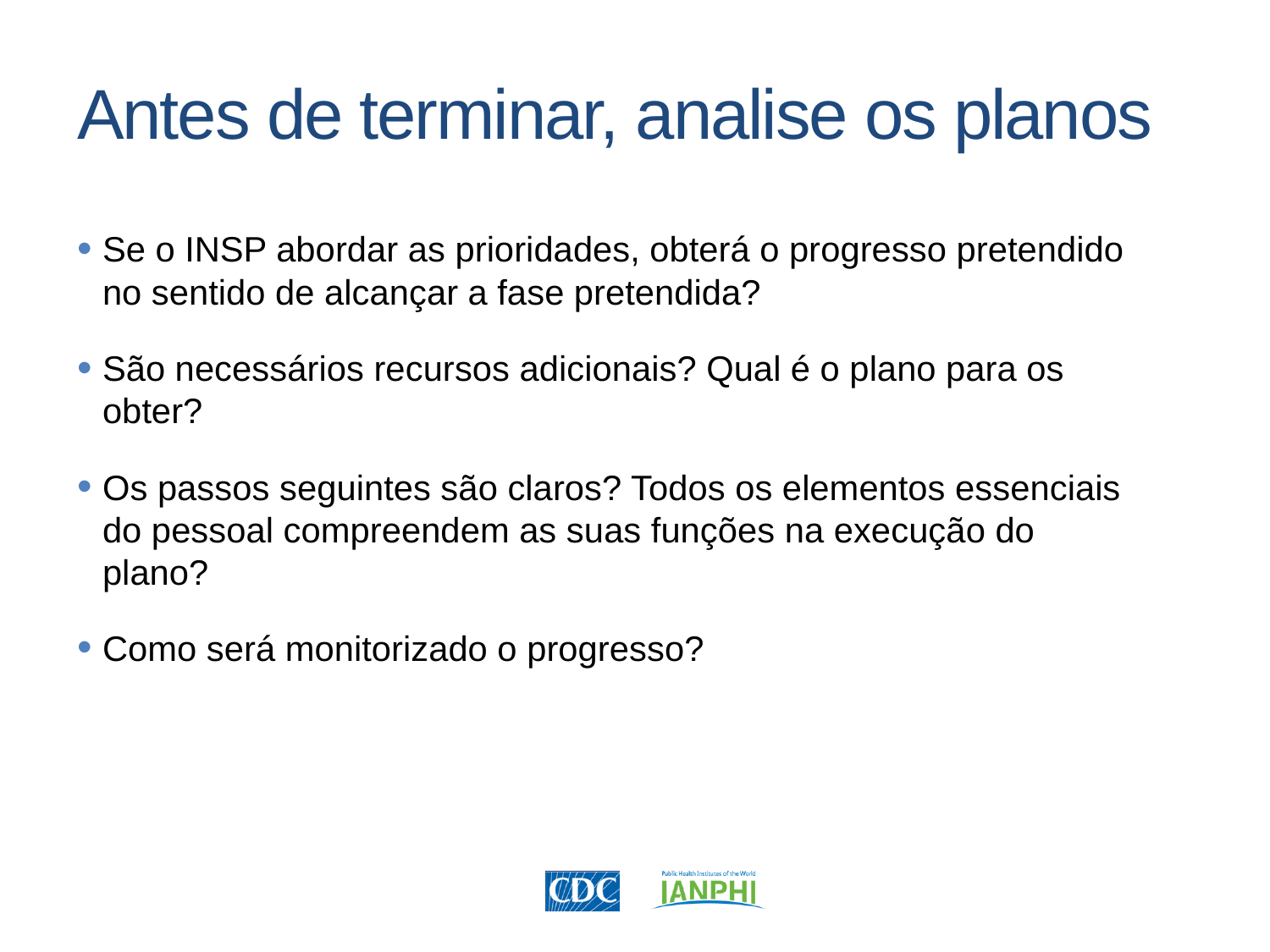

Antes de terminar, analise os planos
Se o INSP abordar as prioridades, obterá o progresso pretendido no sentido de alcançar a fase pretendida?

São necessários recursos adicionais? Qual é o plano para os obter?

Os passos seguintes são claros? Todos os elementos essenciais do pessoal compreendem as suas funções na execução do plano?

Como será monitorizado o progresso?